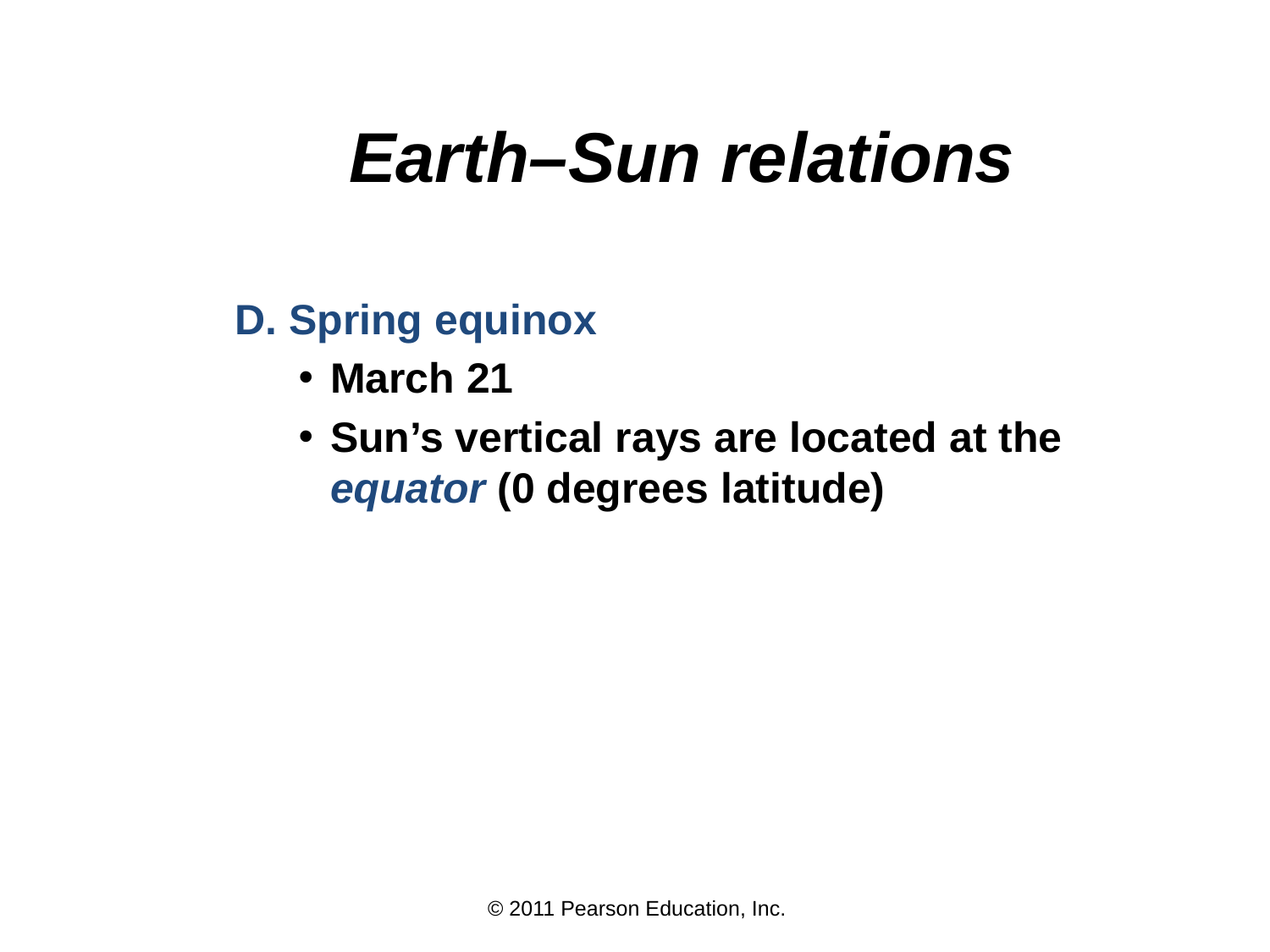

# Earth–Sun relations
D. Spring equinox
March 21
Sun’s vertical rays are located at the equator (0 degrees latitude)